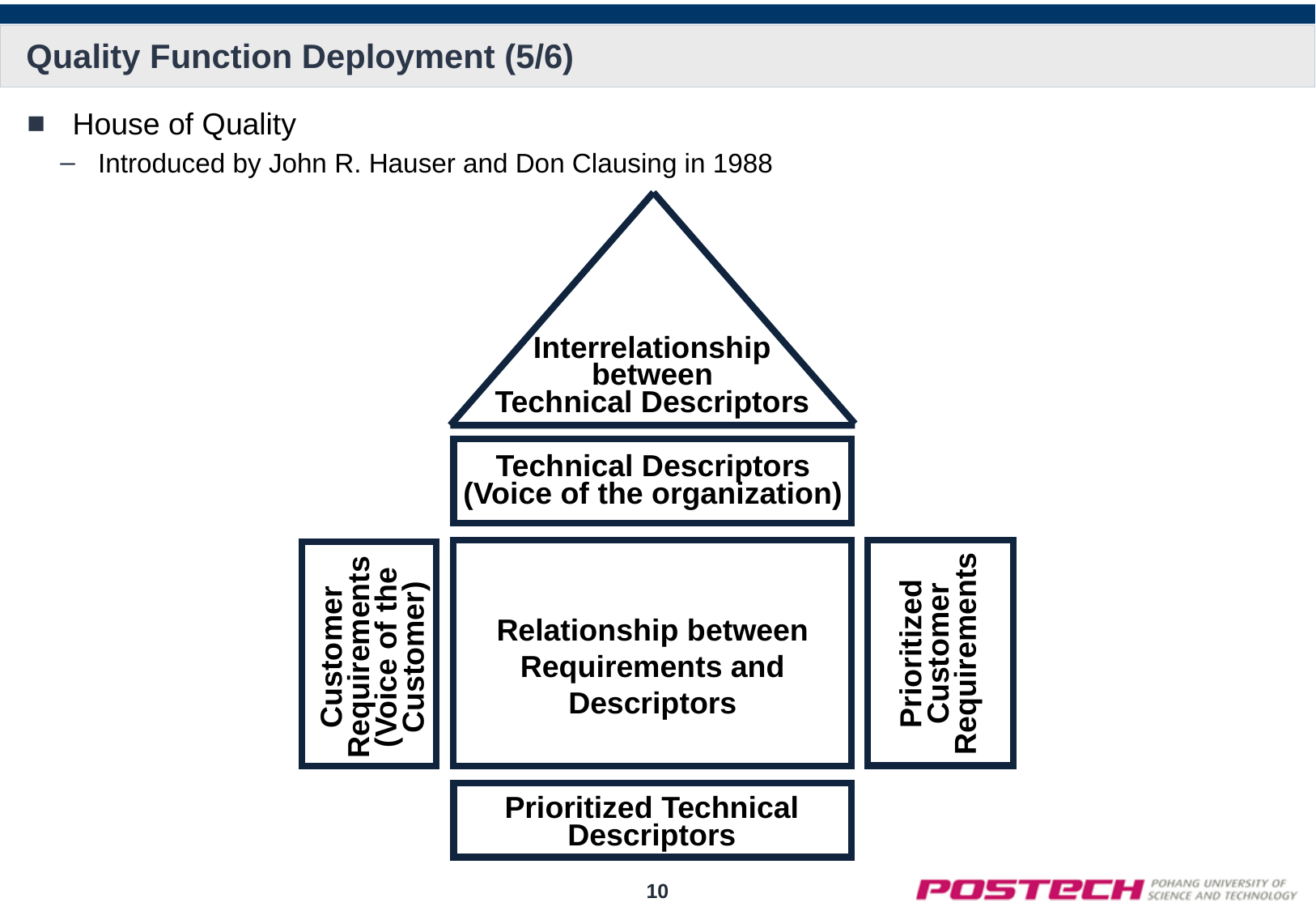

# Quality Function Deployment (5/6)
House of Quality
Introduced by John R. Hauser and Don Clausing in 1988

Interrelationship
between
Technical Descriptors

Technical Descriptors
(Voice of the organization)

Customer Requirements
(Voice of the Customer)
Relationship between
Requirements and Descriptors
Prioritized Customer
Requirements

Prioritized Technical
Descriptors